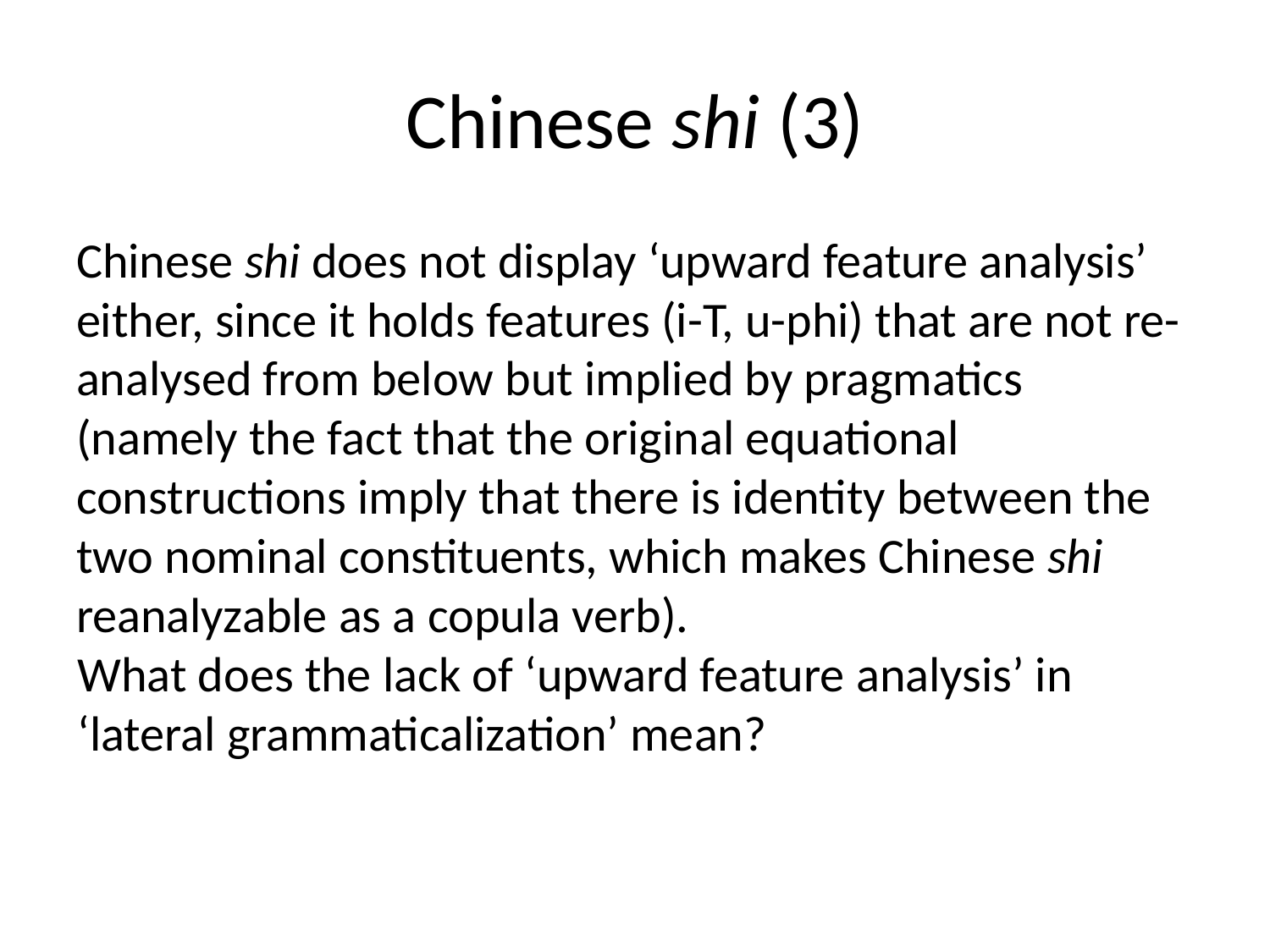

# Chinese shi (3)
Chinese shi does not display ‘upward feature analysis’ either, since it holds features (i-T, u-phi) that are not re-analysed from below but implied by pragmatics (namely the fact that the original equational constructions imply that there is identity between the two nominal constituents, which makes Chinese shi reanalyzable as a copula verb).
What does the lack of ‘upward feature analysis’ in ‘lateral grammaticalization’ mean?